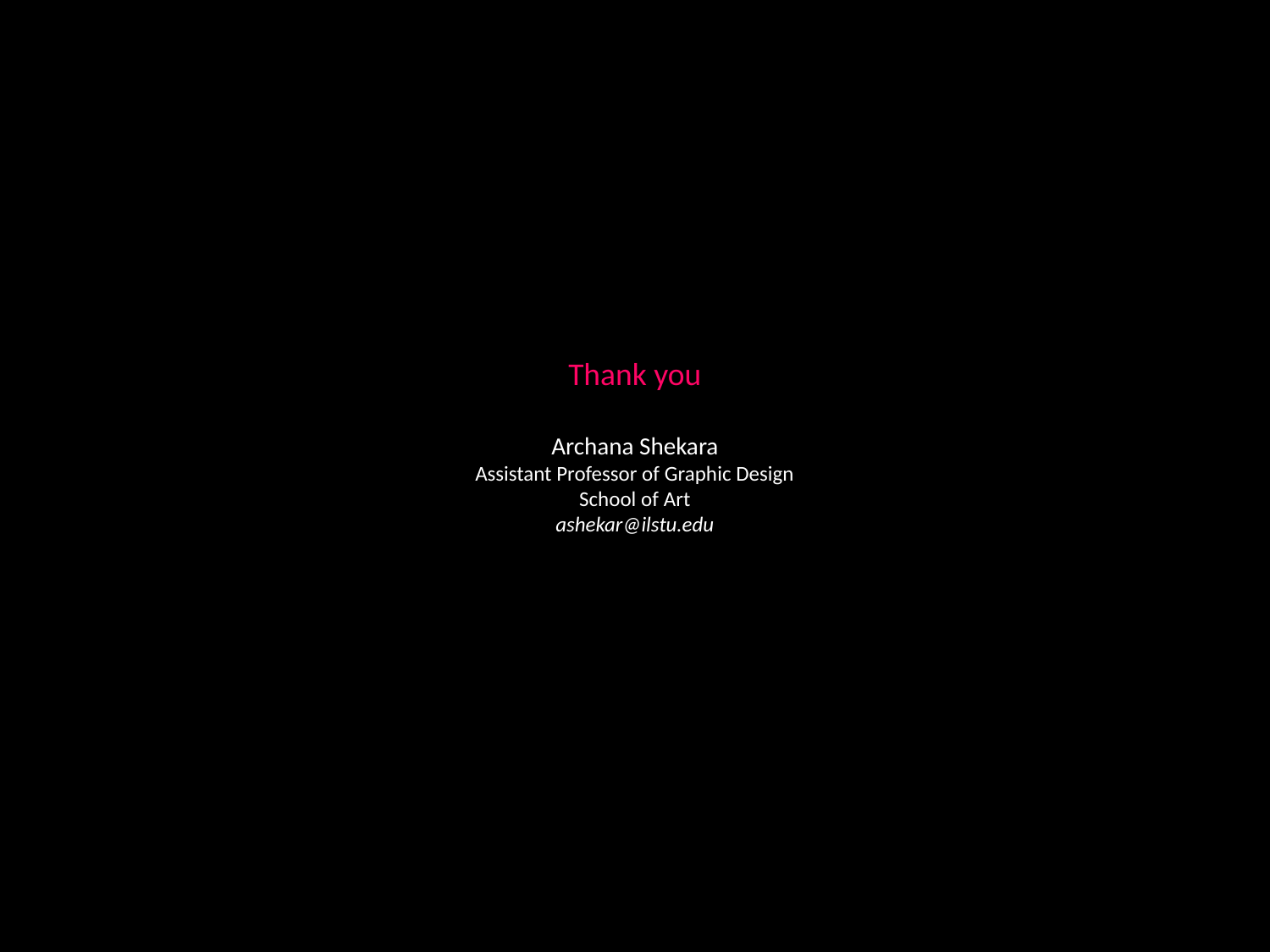

Thank you

Archana Shekara
Assistant Professor of Graphic Design
School of Art
ashekar@ilstu.edu